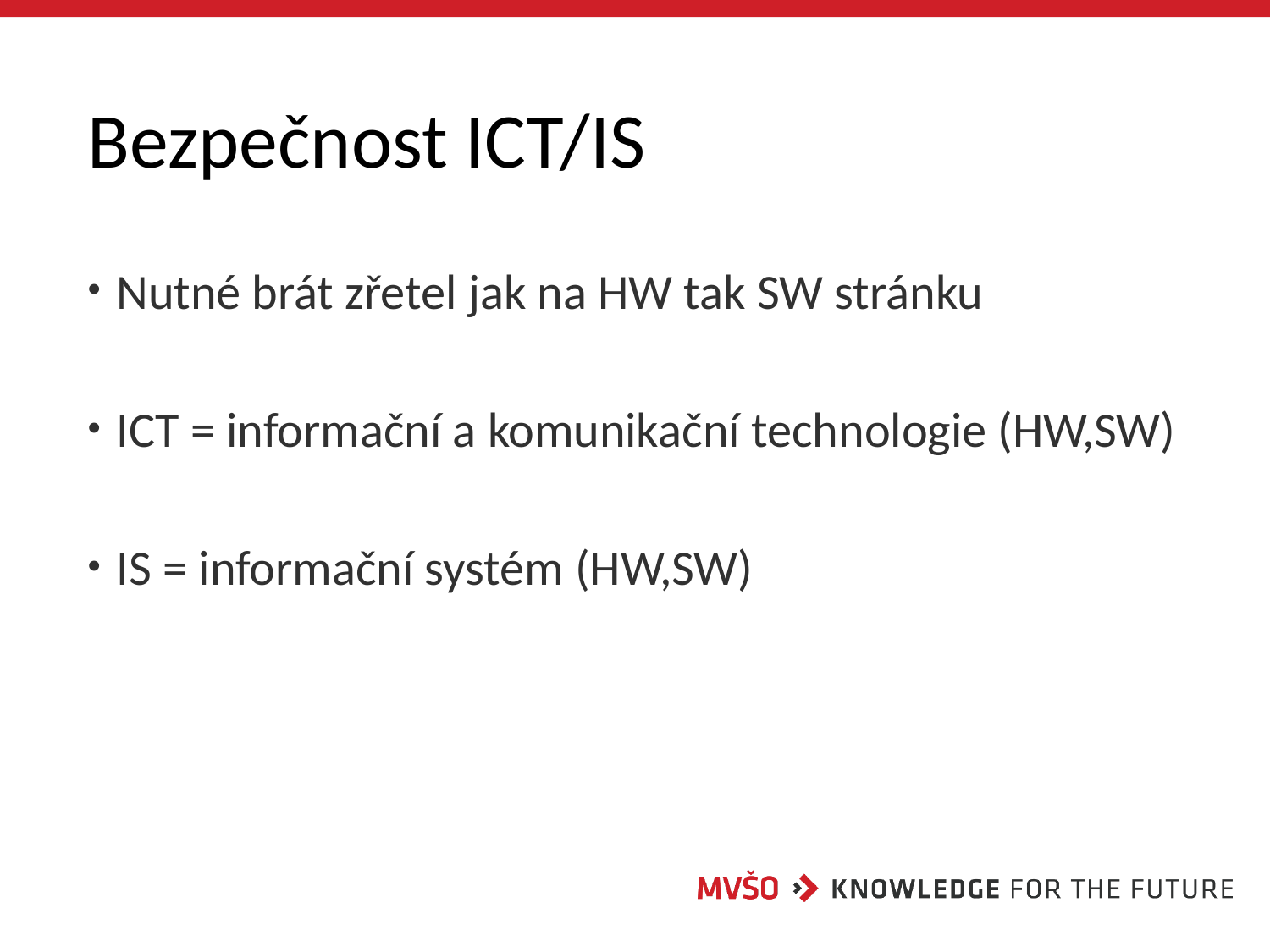

# Bezpečnost ICT/IS
 Nutné brát zřetel jak na HW tak SW stránku

 ICT = informační a komunikační technologie (HW,SW)

 IS = informační systém (HW,SW)